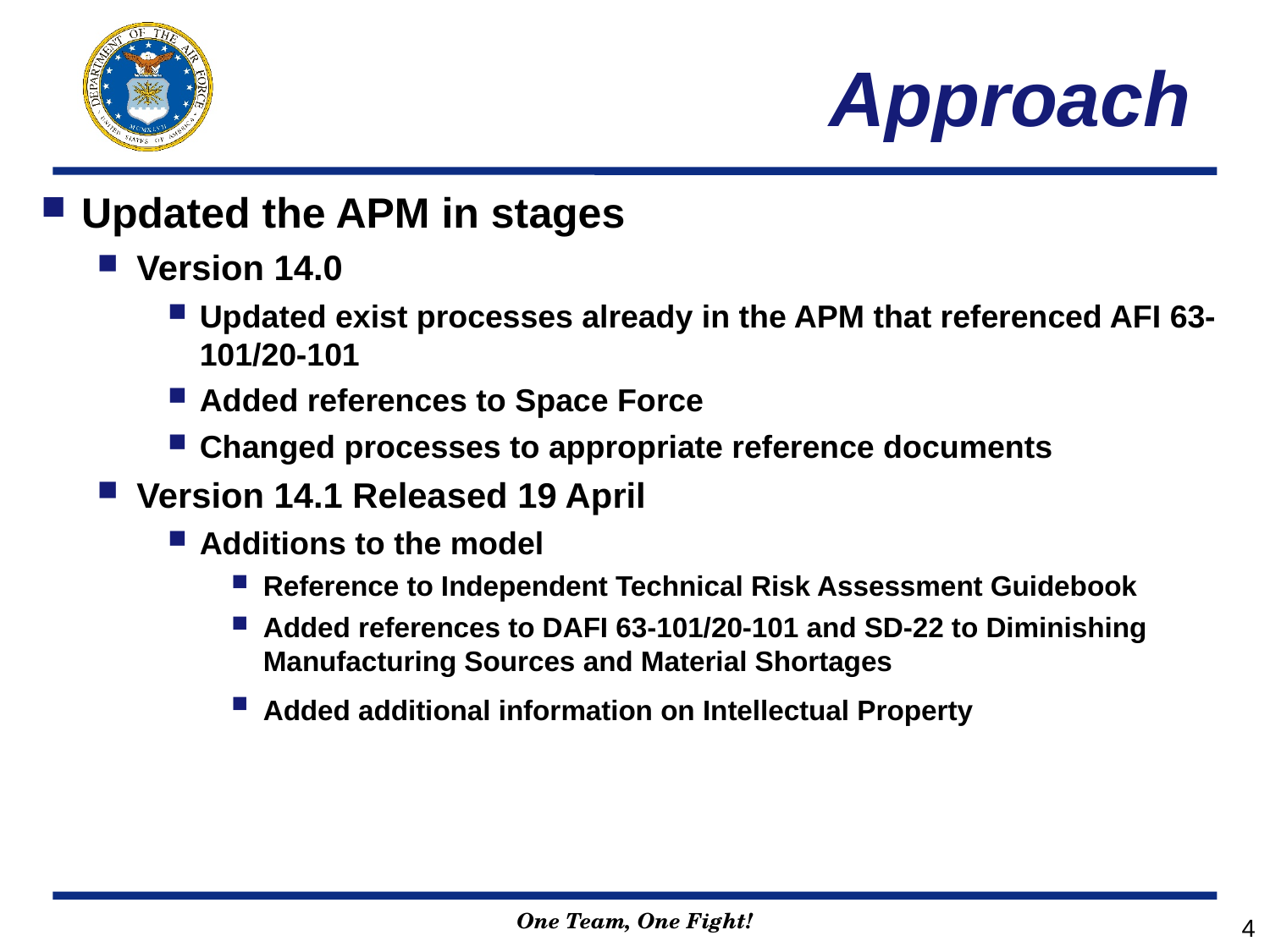

Approach
Updated the APM in stages
Version 14.0
Updated exist processes already in the APM that referenced AFI 63-101/20-101
Added references to Space Force
Changed processes to appropriate reference documents
Version 14.1 Released 19 April
Additions to the model
Reference to Independent Technical Risk Assessment Guidebook
Added references to DAFI 63-101/20-101 and SD-22 to Diminishing Manufacturing Sources and Material Shortages
Added additional information on Intellectual Property

4